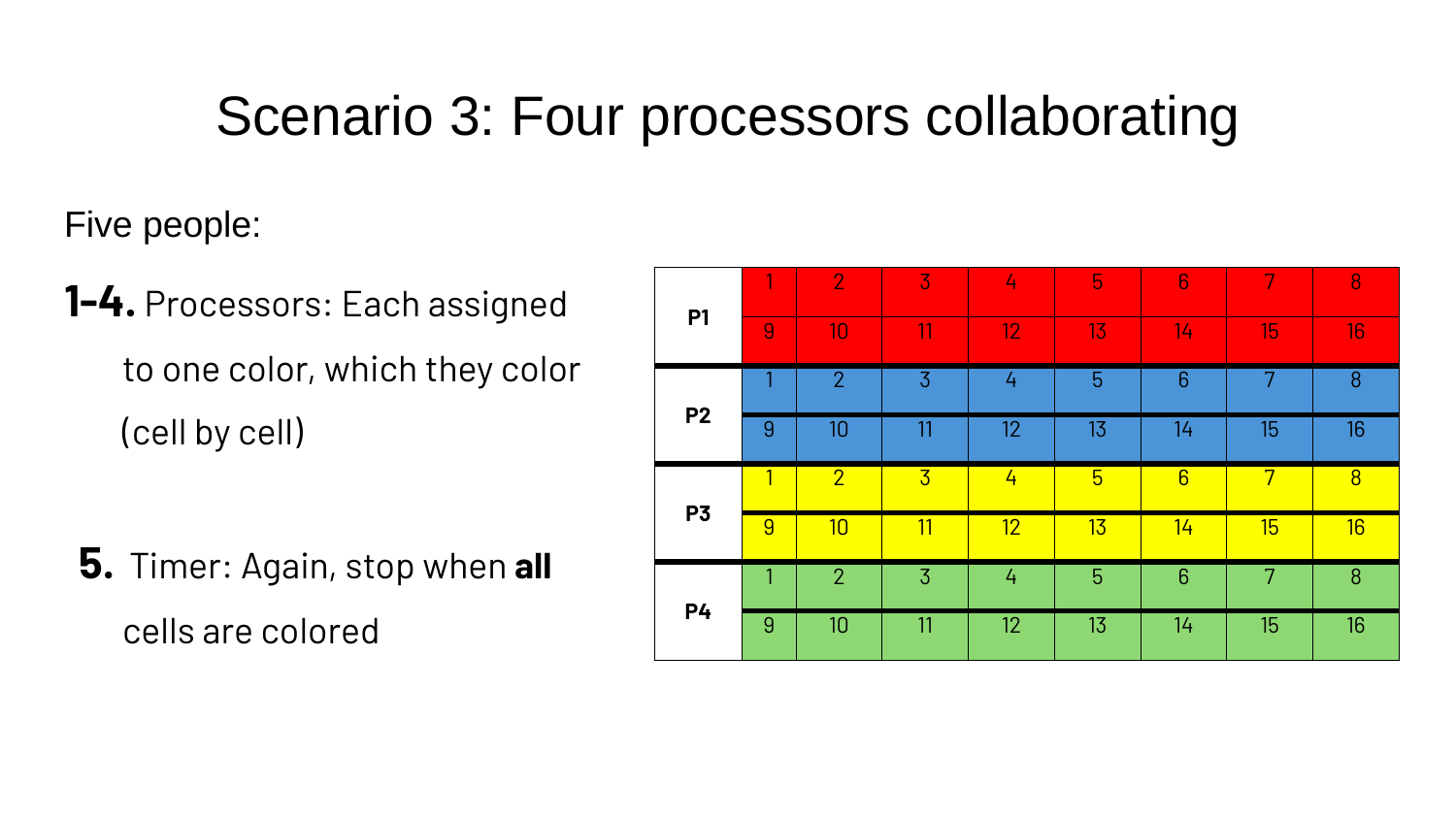

# Scenario 3: Four processors collaborating
Five people:
1-4. Processors: Each assigned
        to one color, which they color
        (cell by cell)

  5.  Timer: Again, stop when all
        cells are colored
| P1 | 1 | 2 | 3 | 4 | 5 | 6 | 7 | 8 |
| --- | --- | --- | --- | --- | --- | --- | --- | --- |
|  | 9 | 10 | 11 | 12 | 13 | 14 | 15 | 16 |
| P2 | 1 | 2 | 3 | 4 | 5 | 6 | 7 | 8 |
|  | 9 | 10 | 11 | 12 | 13 | 14 | 15 | 16 |
| P3 | 1 | 2 | 3 | 4 | 5 | 6 | 7 | 8 |
|  | 9 | 10 | 11 | 12 | 13 | 14 | 15 | 16 |
| P4 | 1 | 2 | 3 | 4 | 5 | 6 | 7 | 8 |
|  | 9 | 10 | 11 | 12 | 13 | 14 | 15 | 16 |